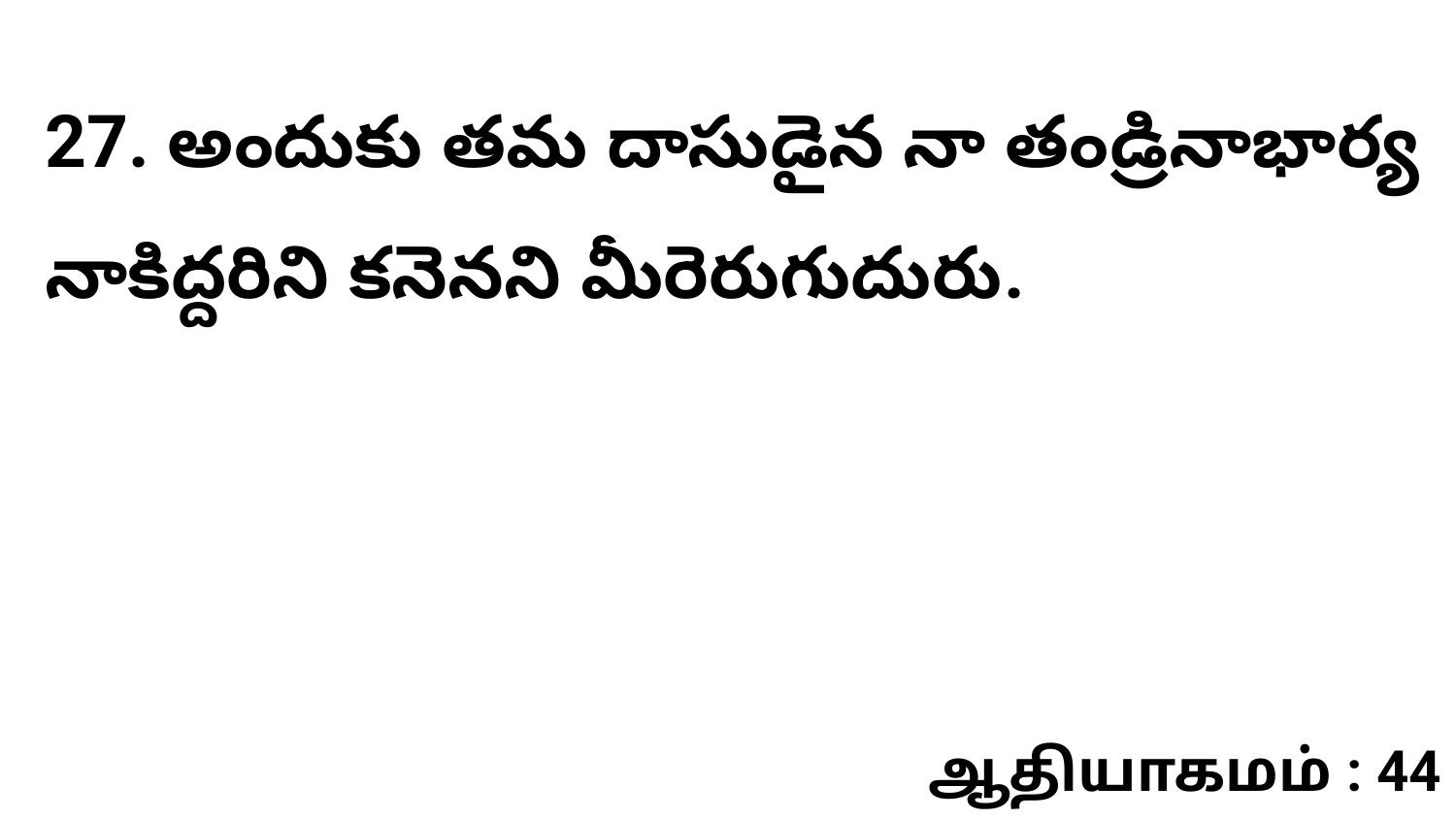

27. అందుకు తమ దాసుడైన నా తండ్రినాభార్య నాకిద్దరిని కనెనని మీరెరుగుదురు.
ஆதியாகமம் : 44